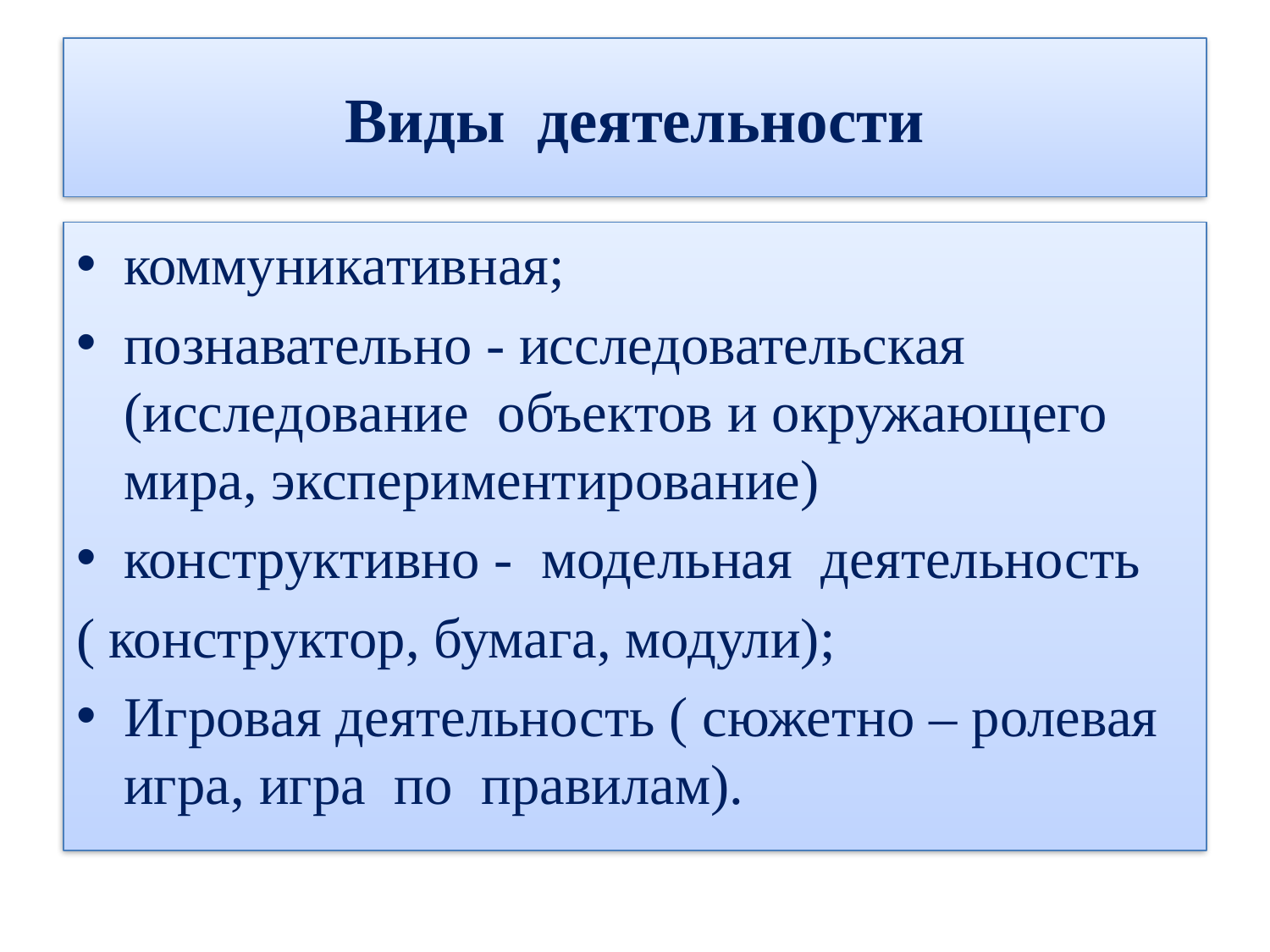

# Виды  деятельности
коммуникативная;
познавательно - исследовательская  (исследование  объектов и окружающего  мира, экспериментирование)
конструктивно -  модельная  деятельность
( конструктор, бумага, модули);
Игровая деятельность ( сюжетно – ролевая  игра, игра  по  правилам).